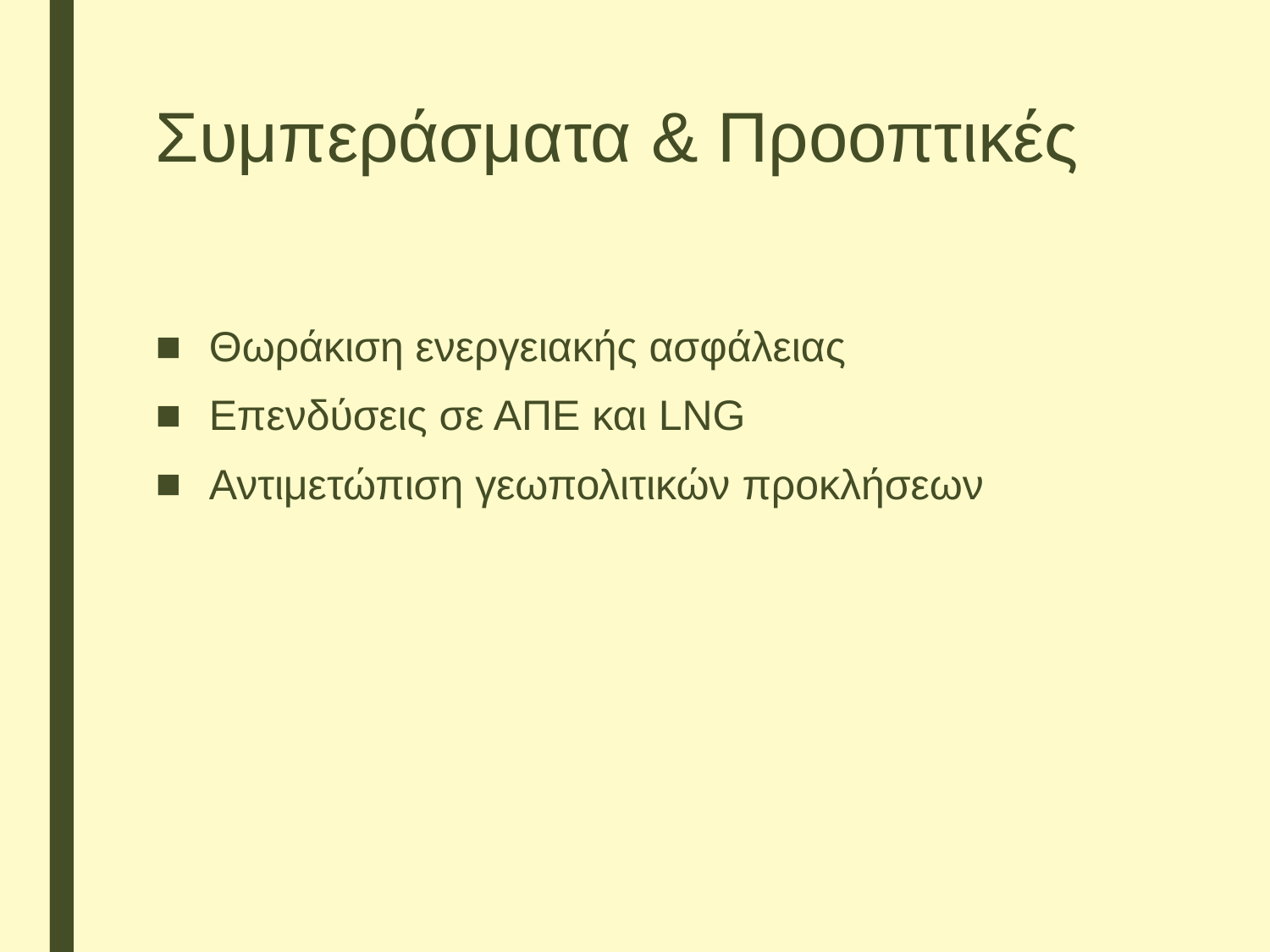

# Συμπεράσματα & Προοπτικές
Θωράκιση ενεργειακής ασφάλειας
Επενδύσεις σε ΑΠΕ και LNG
Αντιμετώπιση γεωπολιτικών προκλήσεων